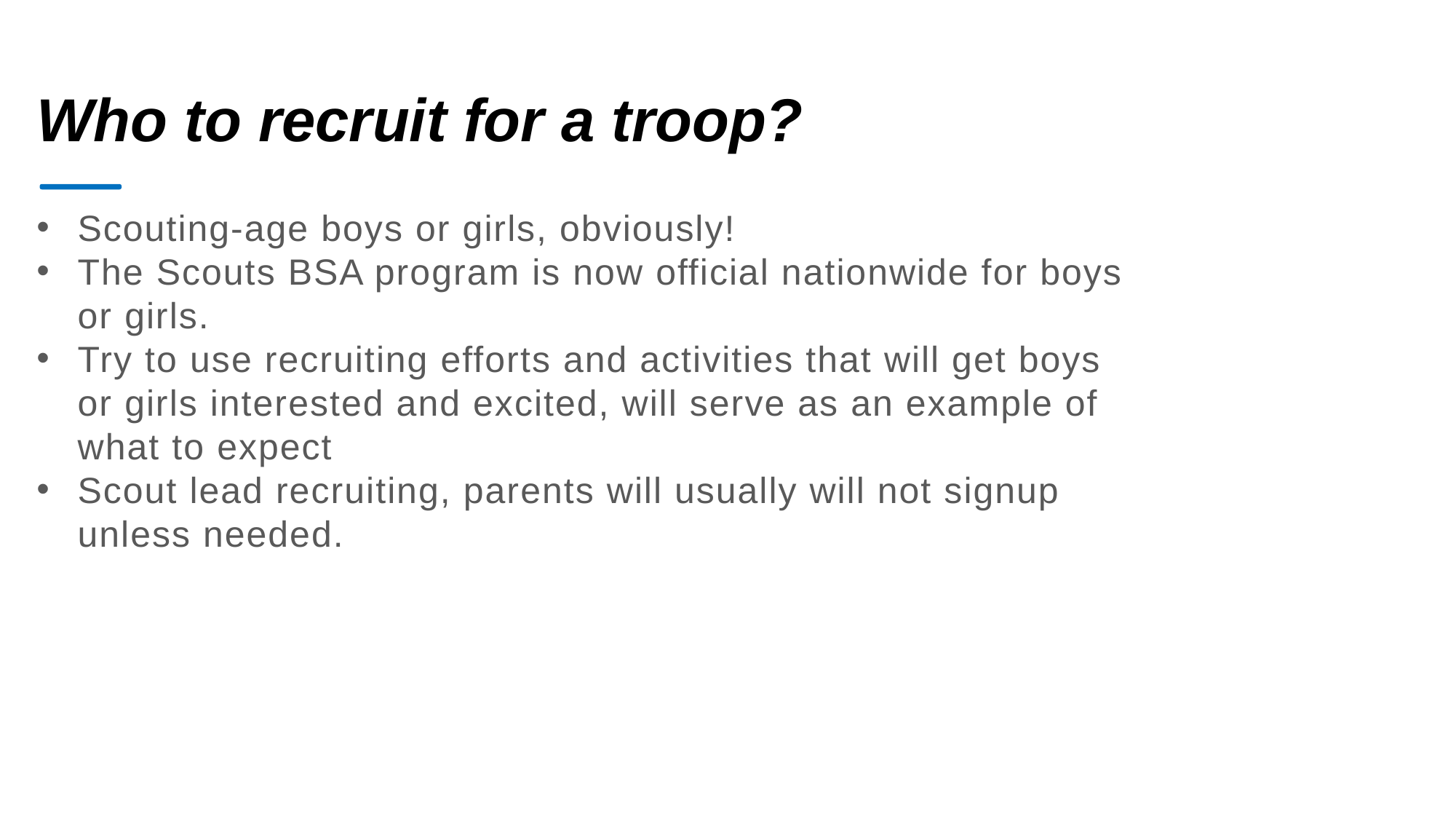

Who to recruit for a troop?

Scouting-age boys or girls, obviously!
The Scouts BSA program is now official nationwide for boys or girls.
Try to use recruiting efforts and activities that will get boys or girls interested and excited, will serve as an example of what to expect
Scout lead recruiting, parents will usually will not signup unless needed.